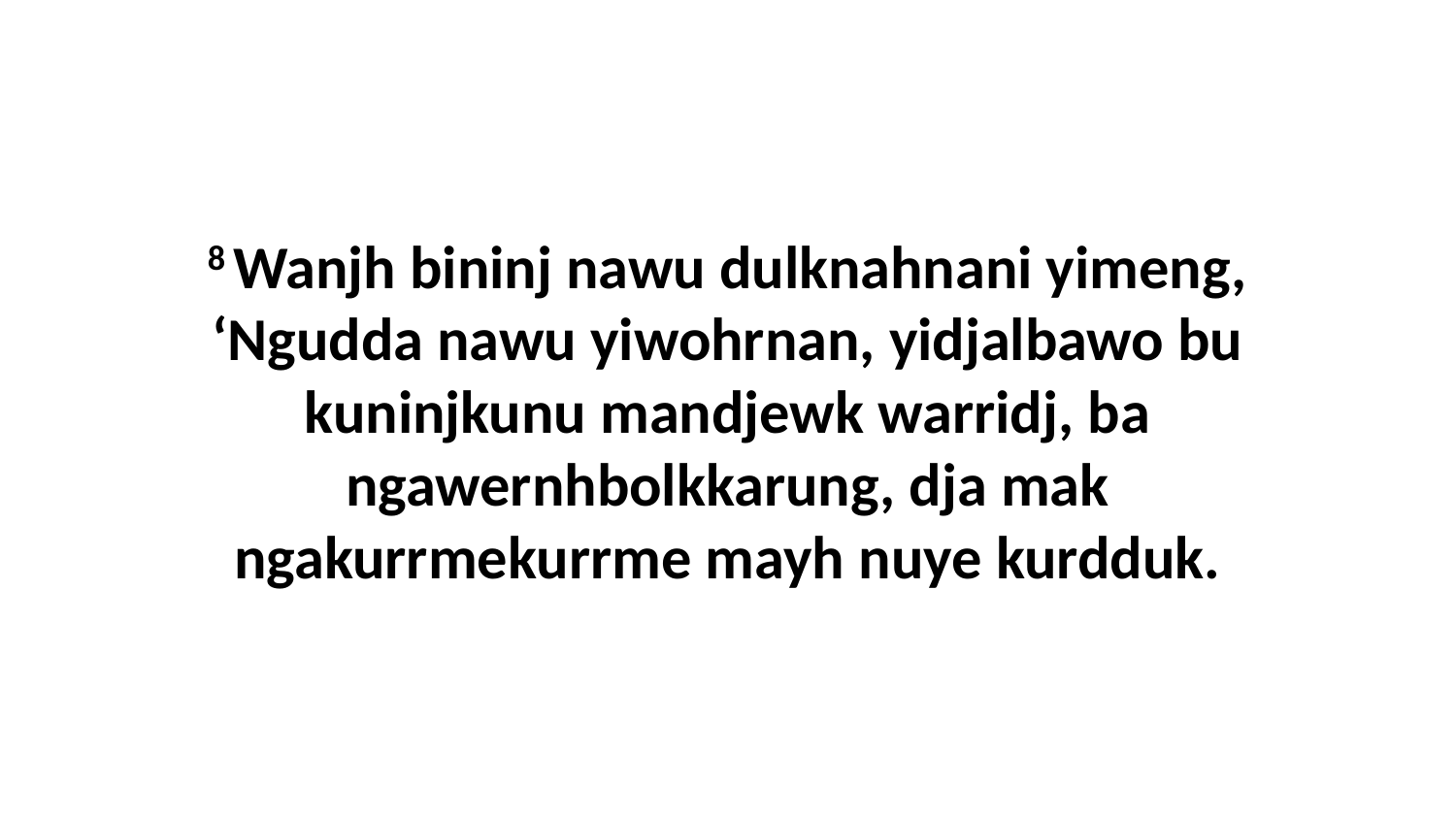

8 Wanjh bininj nawu dulknahnani yimeng, ‘Ngudda nawu yiwohrnan, yidjalbawo bu kuninjkunu mandjewk warridj, ba ngawernhbolkkarung, dja mak ngakurrmekurrme mayh nuye kurdduk.